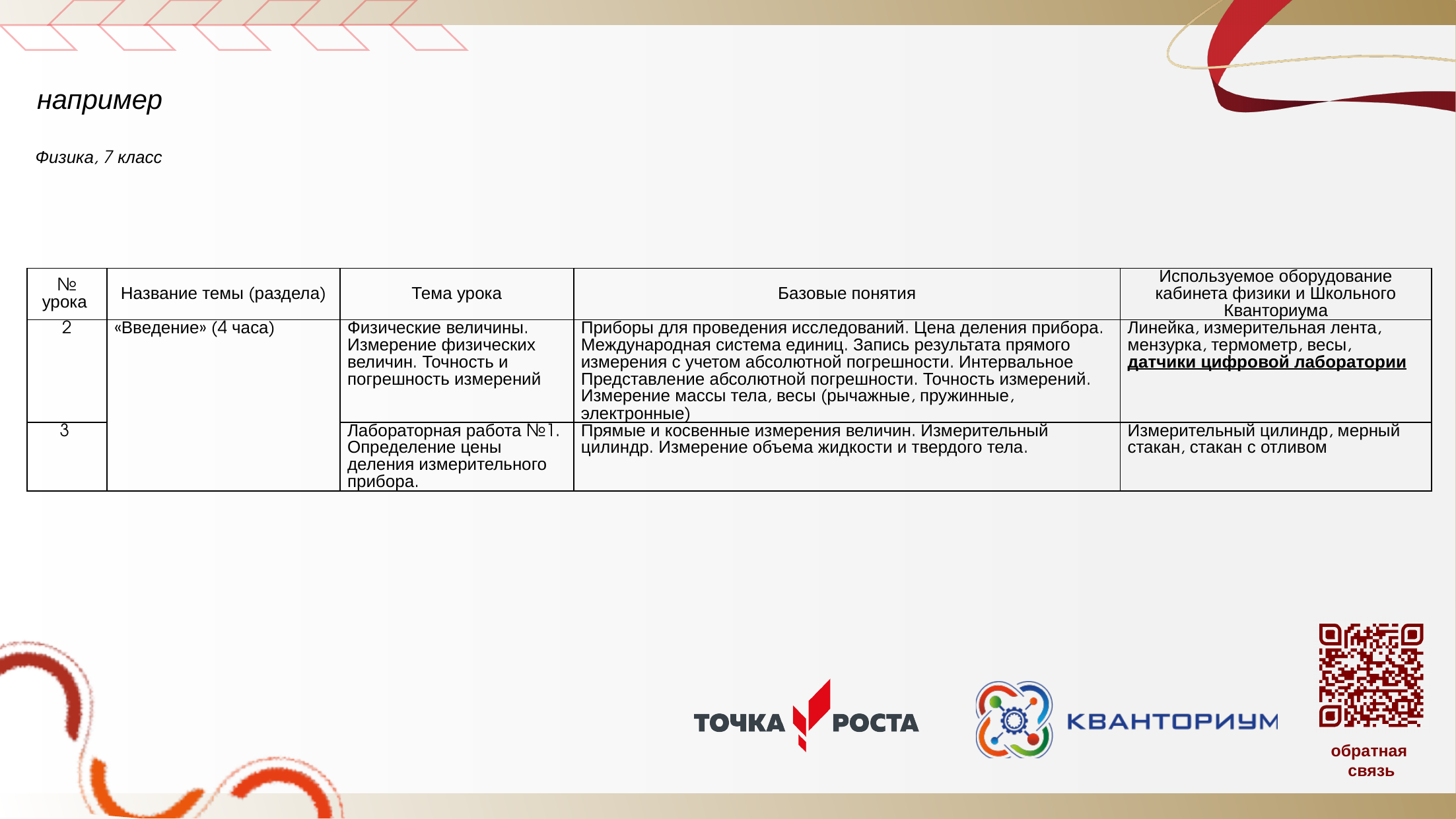

например
Физика, 7 класс
| № урока | Название темы (раздела) | Тема урока | Базовые понятия | Используемое оборудование кабинета физики и Школьного Кванториума |
| --- | --- | --- | --- | --- |
| 2 | «Введение» (4 часа) | Физические величины. Измерение физических величин. Точность и погрешность измерений | Приборы для проведения исследований. Цена деления прибора. Международная система единиц. Запись результата прямого измерения с учетом абсолютной погрешности. Интервальное Представление абсолютной погрешности. Точность измерений. Измерение массы тела, весы (рычажные, пружинные, электронные) | Линейка, измерительная лента, мензурка, термометр, весы, датчики цифровой лаборатории |
| 3 |  | Лабораторная работа №1. Определение цены деления измерительного прибора. | Прямые и косвенные измерения величин. Измерительный цилиндр. Измерение объема жидкости и твердого тела. | Измерительный цилиндр, мерный стакан, стакан с отливом |